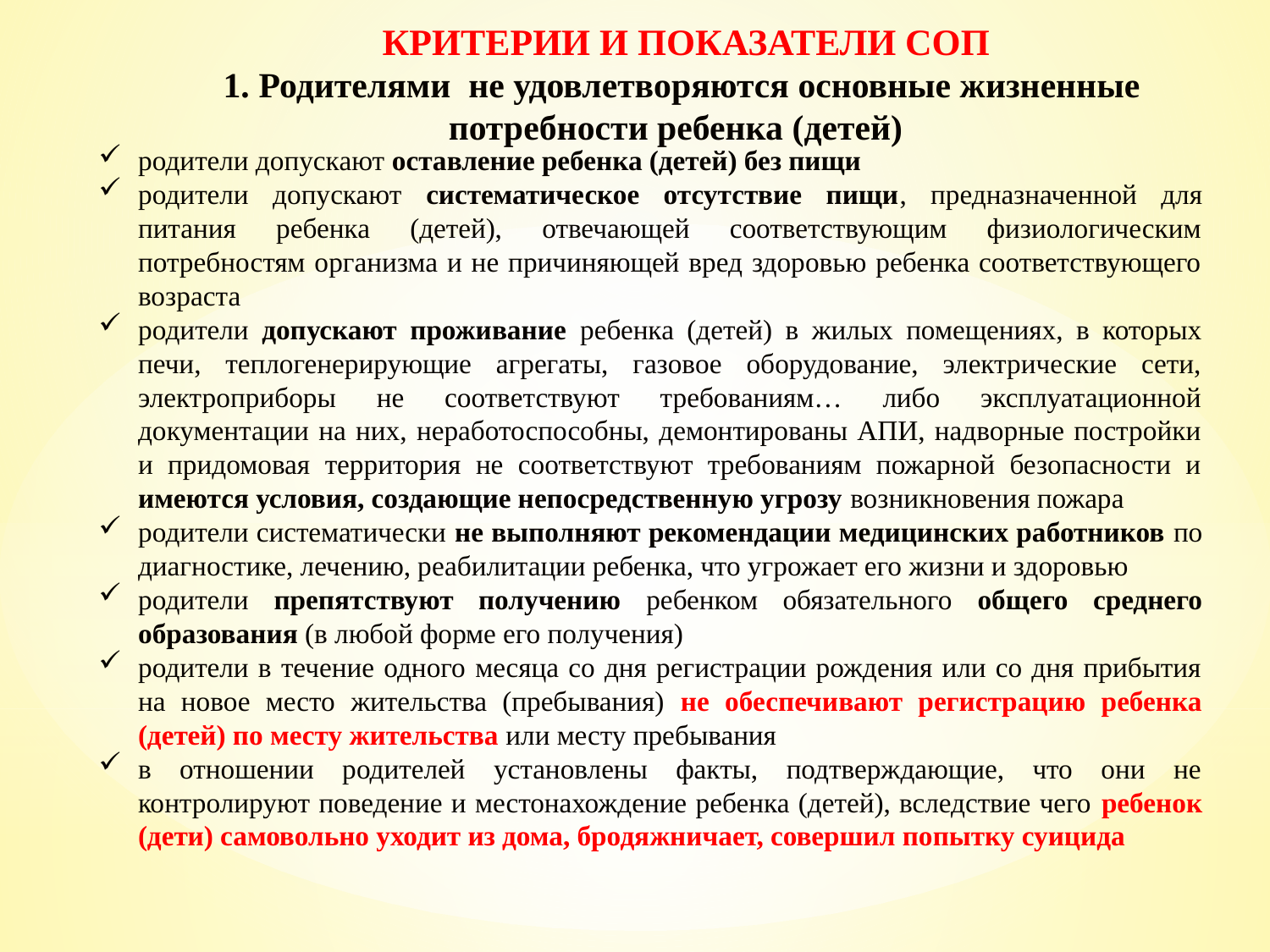

КРИТЕРИИ И ПОКАЗАТЕЛИ СОП
 Родителями  не удовлетворяются основные жизненные потребности ребенка (детей)
родители допускают оставление ребенка (детей) без пищи
родители допускают систематическое отсутствие пищи, предназначенной для питания ребенка (детей), отвечающей соответствующим физиологическим потребностям организма и не причиняющей вред здоровью ребенка соответствующего возраста
родители допускают проживание ребенка (детей) в жилых помещениях, в которых печи, теплогенерирующие агрегаты, газовое оборудование, электрические сети, электроприборы не соответствуют требованиям… либо эксплуатационной документации на них, неработоспособны, демонтированы АПИ, надворные постройки и придомовая территория не соответствуют требованиям пожарной безопасности и имеются условия, создающие непосредственную угрозу возникновения пожара
родители систематически не выполняют рекомендации медицинских работников по диагностике, лечению, реабилитации ребенка, что угрожает его жизни и здоровью
родители препятствуют получению ребенком обязательного общего среднего образования (в любой форме его получения)
родители в течение одного месяца со дня регистрации рождения или со дня прибытия на новое место жительства (пребывания) не обеспечивают регистрацию ребенка (детей) по месту жительства или месту пребывания
в отношении родителей установлены факты, подтверждающие, что они не контролируют поведение и местонахождение ребенка (детей), вследствие чего ребенок (дети) самовольно уходит из дома, бродяжничает, совершил попытку суицида